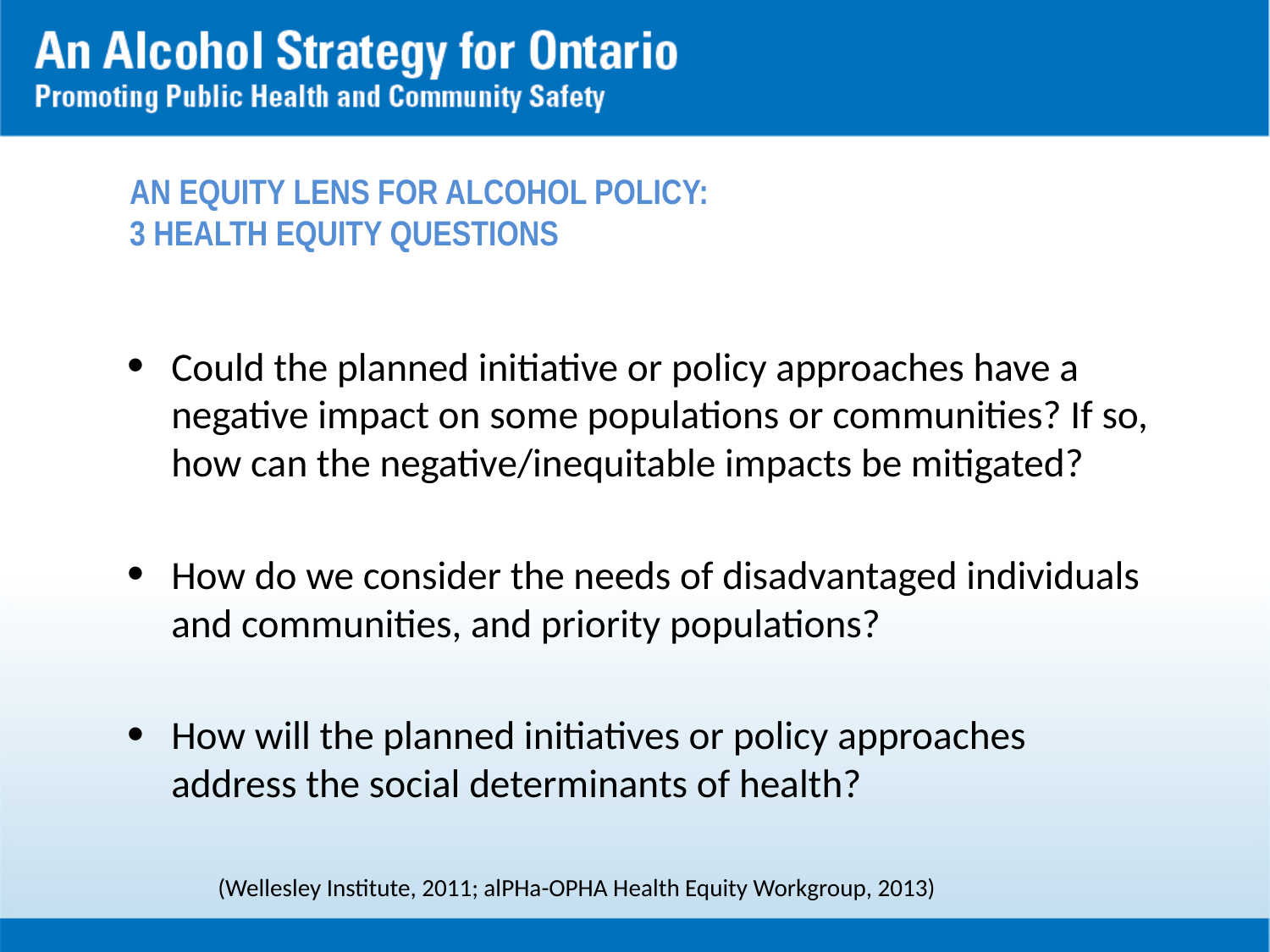

# An equity lens for alcohol policy: 3 health equity questions
Could the planned initiative or policy approaches have a negative impact on some populations or communities? If so, how can the negative/inequitable impacts be mitigated?

How do we consider the needs of disadvantaged individuals and communities, and priority populations?

How will the planned initiatives or policy approaches address the social determinants of health?
(Wellesley Institute, 2011; alPHa-OPHA Health Equity Workgroup, 2013)